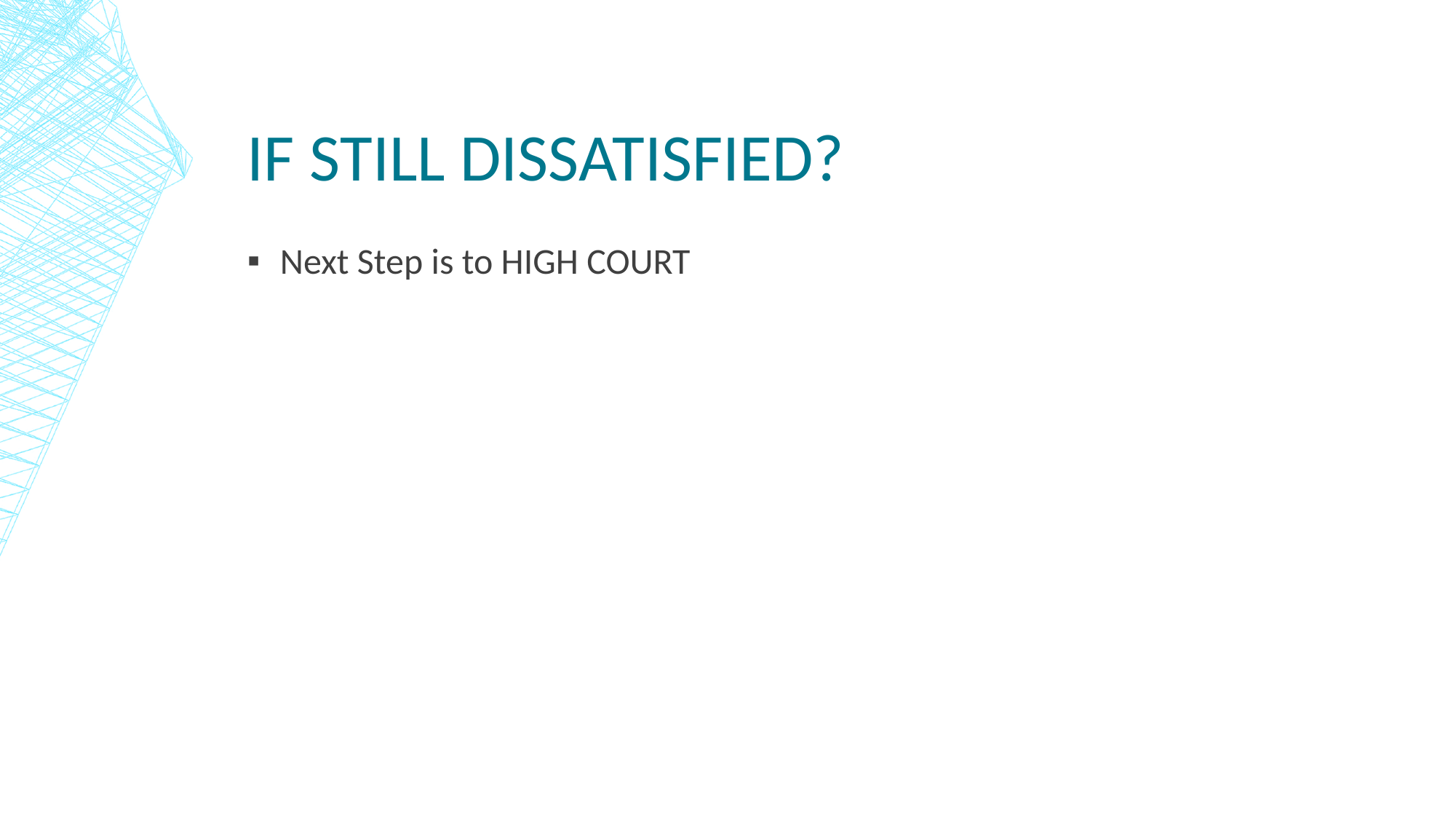

# If still dissatisfied?
Next Step is to HIGH COURT